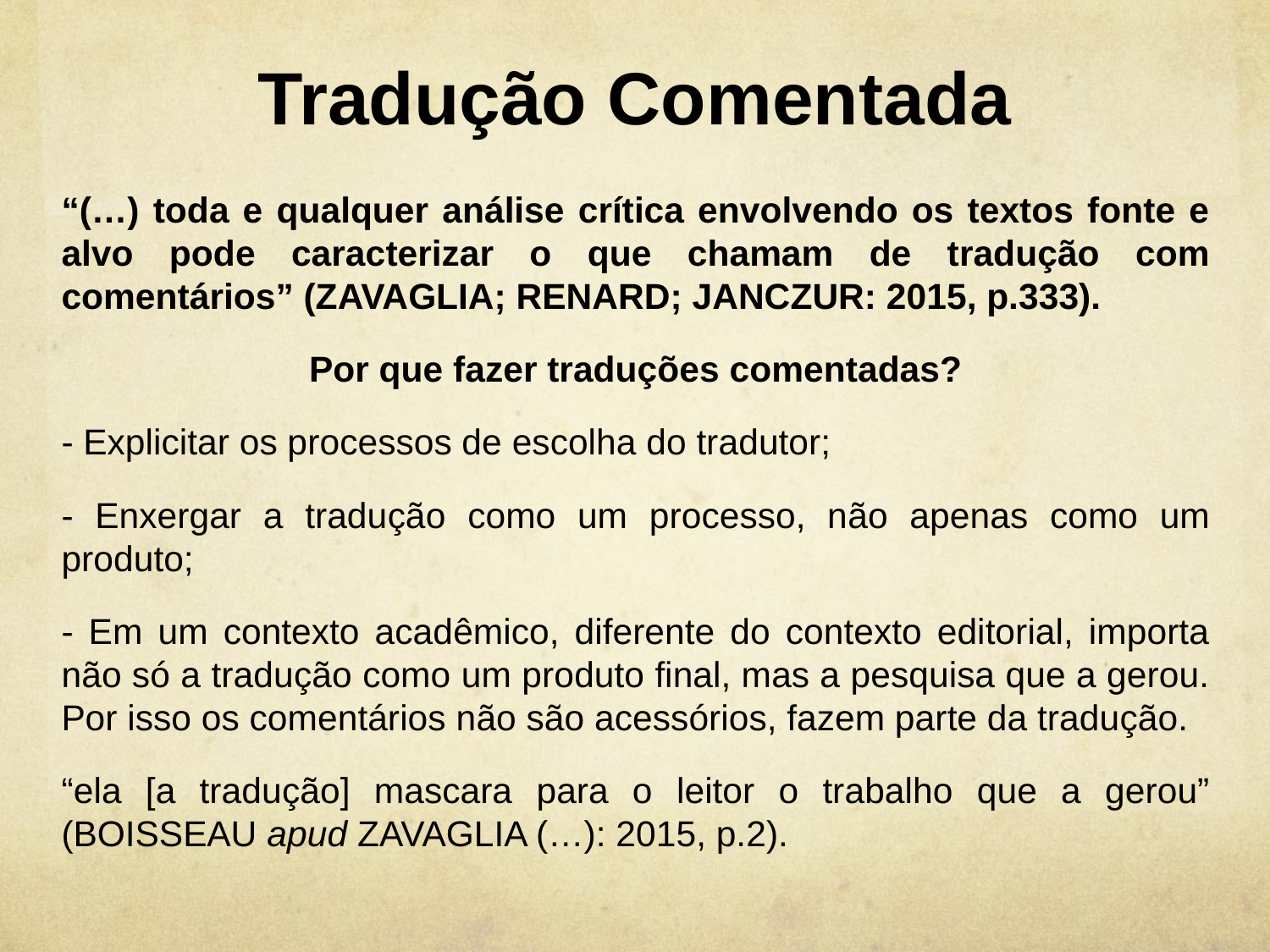

# Tradução Comentada
“(…) toda e qualquer análise crítica envolvendo os textos fonte e alvo pode caracterizar o que chamam de tradução com comentários” (ZAVAGLIA; RENARD; JANCZUR: 2015, p.333).
Por que fazer traduções comentadas?
- Explicitar os processos de escolha do tradutor;
- Enxergar a tradução como um processo, não apenas como um produto;
- Em um contexto acadêmico, diferente do contexto editorial, importa não só a tradução como um produto final, mas a pesquisa que a gerou. Por isso os comentários não são acessórios, fazem parte da tradução.
“ela [a tradução] mascara para o leitor o trabalho que a gerou” (BOISSEAU apud ZAVAGLIA (…): 2015, p.2).